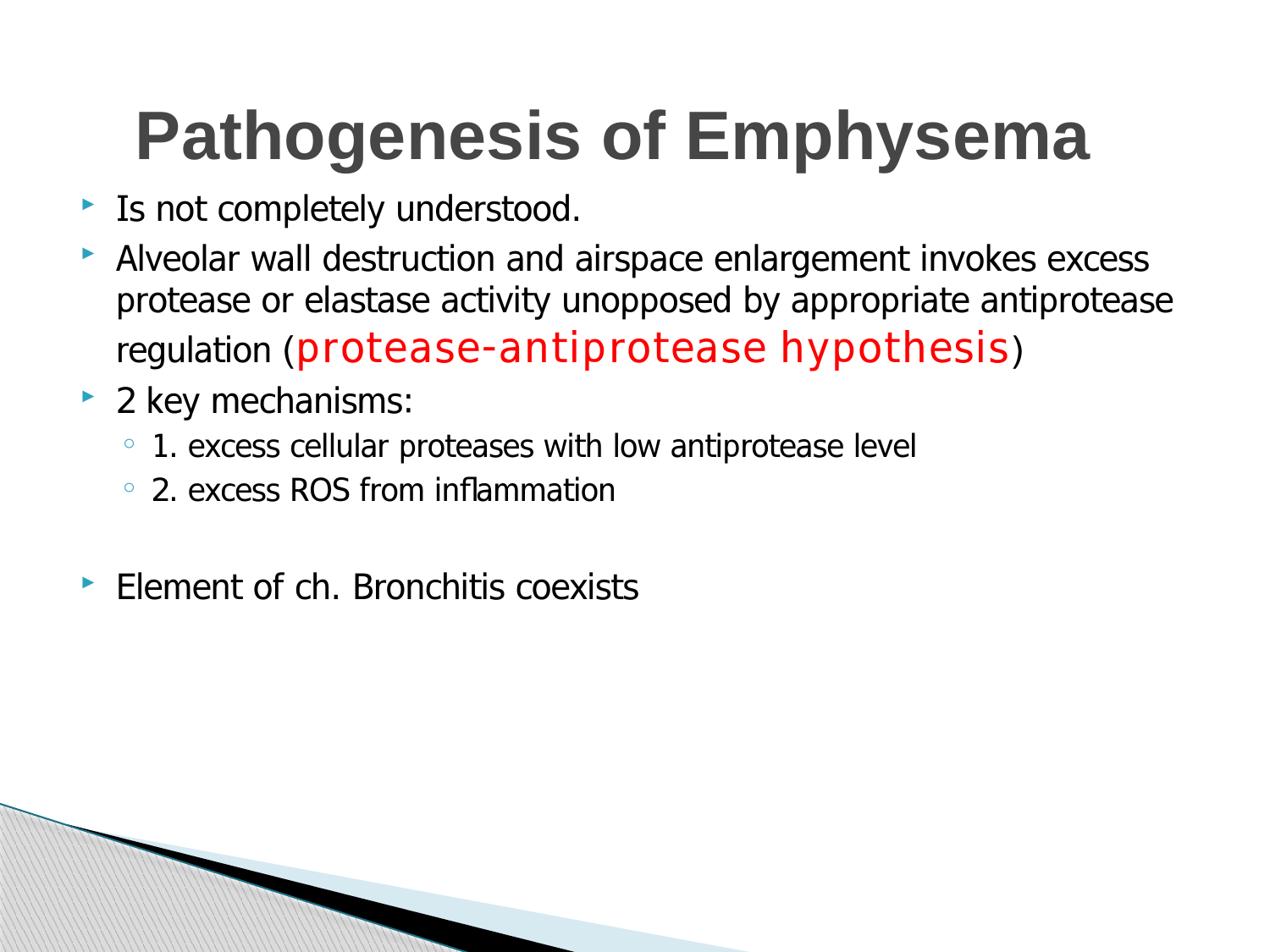

# Pathogenesis of Emphysema
Is not completely understood.
Alveolar wall destruction and airspace enlargement invokes excess protease or elastase activity unopposed by appropriate antiprotease regulation (protease-antiprotease hypothesis)
2 key mechanisms:
1. excess cellular proteases with low antiprotease level
2. excess ROS from inflammation

Element of ch. Bronchitis coexists